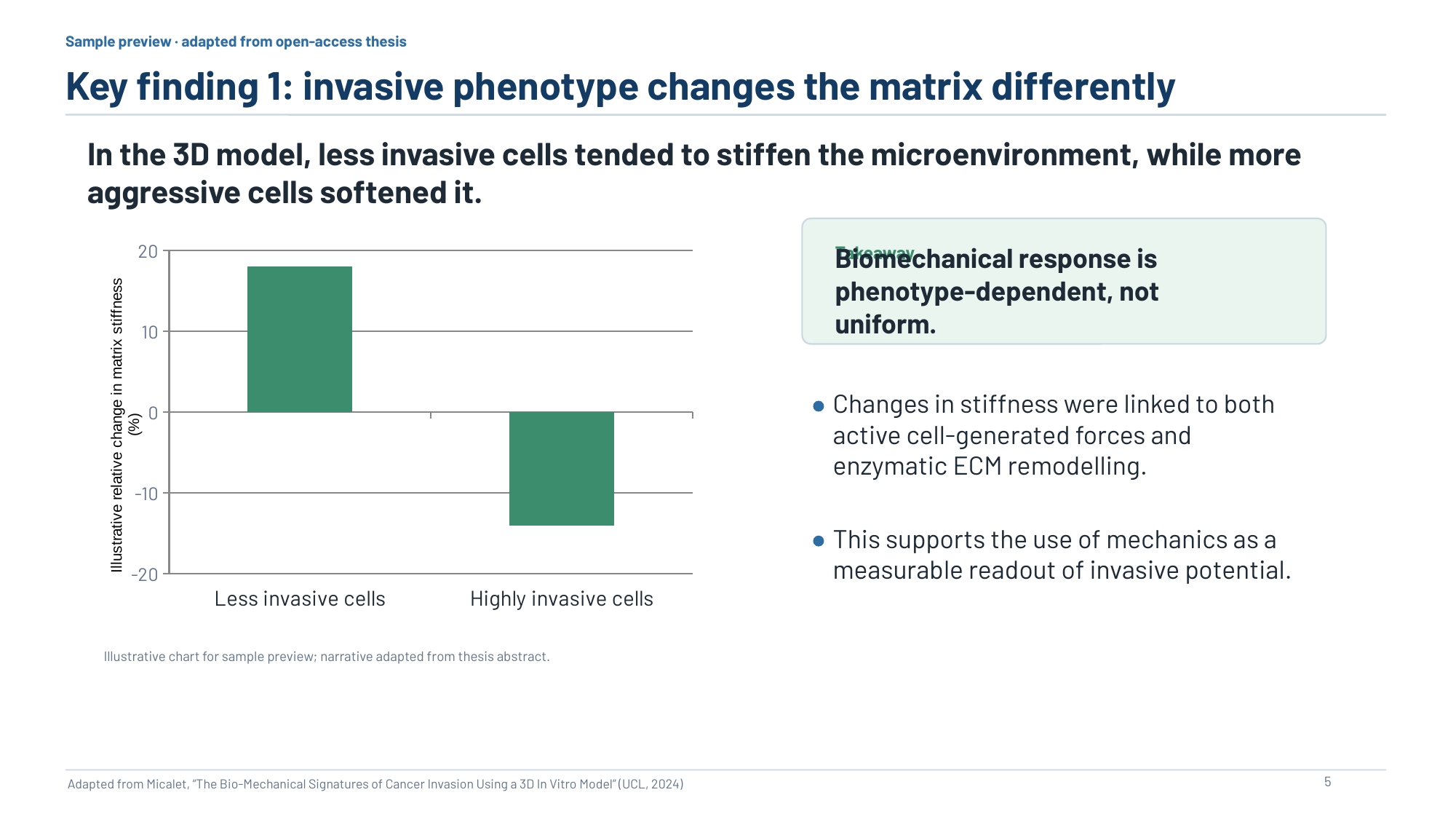

Sample preview · adapted from open-access thesis
Key finding 1: invasive phenotype changes the matrix differently

In the 3D model, less invasive cells tended to stiffen the microenvironment, while more aggressive cells softened it.

### Chart

| Category | Relative stiffness change |
|---|---|
| Less invasive cells | 18.0 |
| Highly invasive cells | -14.0 |
Takeaway
Biomechanical response is phenotype-dependent, not uniform.
Changes in stiffness were linked to both active cell-generated forces and enzymatic ECM remodelling.

This supports the use of mechanics as a measurable readout of invasive potential.

Illustrative chart for sample preview; narrative adapted from thesis abstract.
5

Adapted from Micalet, “The Bio-Mechanical Signatures of Cancer Invasion Using a 3D In Vitro Model” (UCL, 2024)